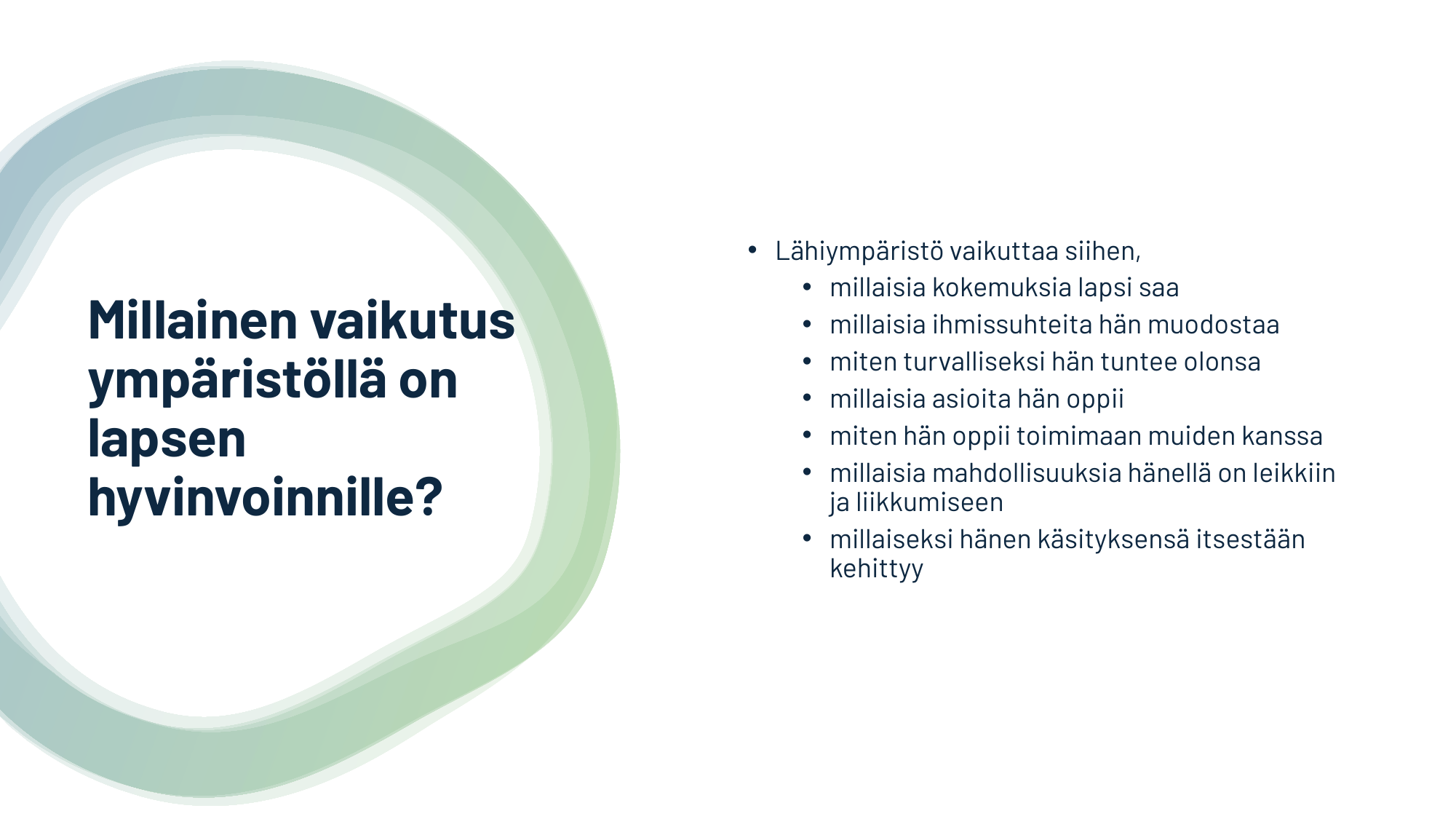

Lähiympäristö vaikuttaa siihen,
millaisia kokemuksia lapsi saa
millaisia ihmissuhteita hän muodostaa
miten turvalliseksi hän tuntee olonsa
millaisia asioita hän oppii
miten hän oppii toimimaan muiden kanssa
millaisia mahdollisuuksia hänellä on leikkiin ja liikkumiseen
millaiseksi hänen käsityksensä itsestään kehittyy

# Millainen vaikutus ympäristöllä on lapsen hyvinvoinnille?